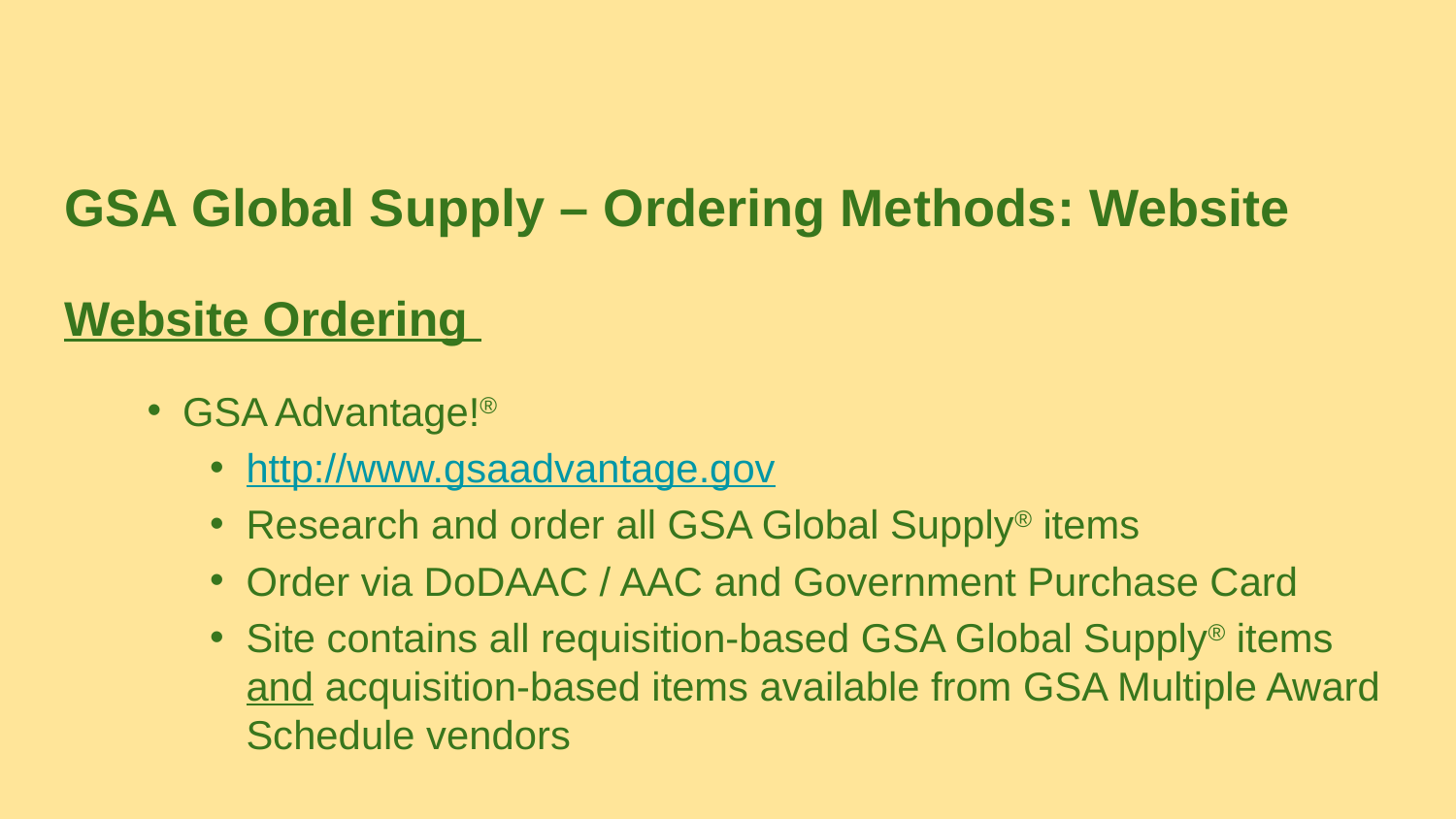

# GSA Global Supply – Ordering Methods: Website
Website Ordering

GSA Advantage!®
http://www.gsaadvantage.gov
Research and order all GSA Global Supply® items
Order via DoDAAC / AAC and Government Purchase Card
Site contains all requisition-based GSA Global Supply® items and acquisition-based items available from GSA Multiple Award Schedule vendors